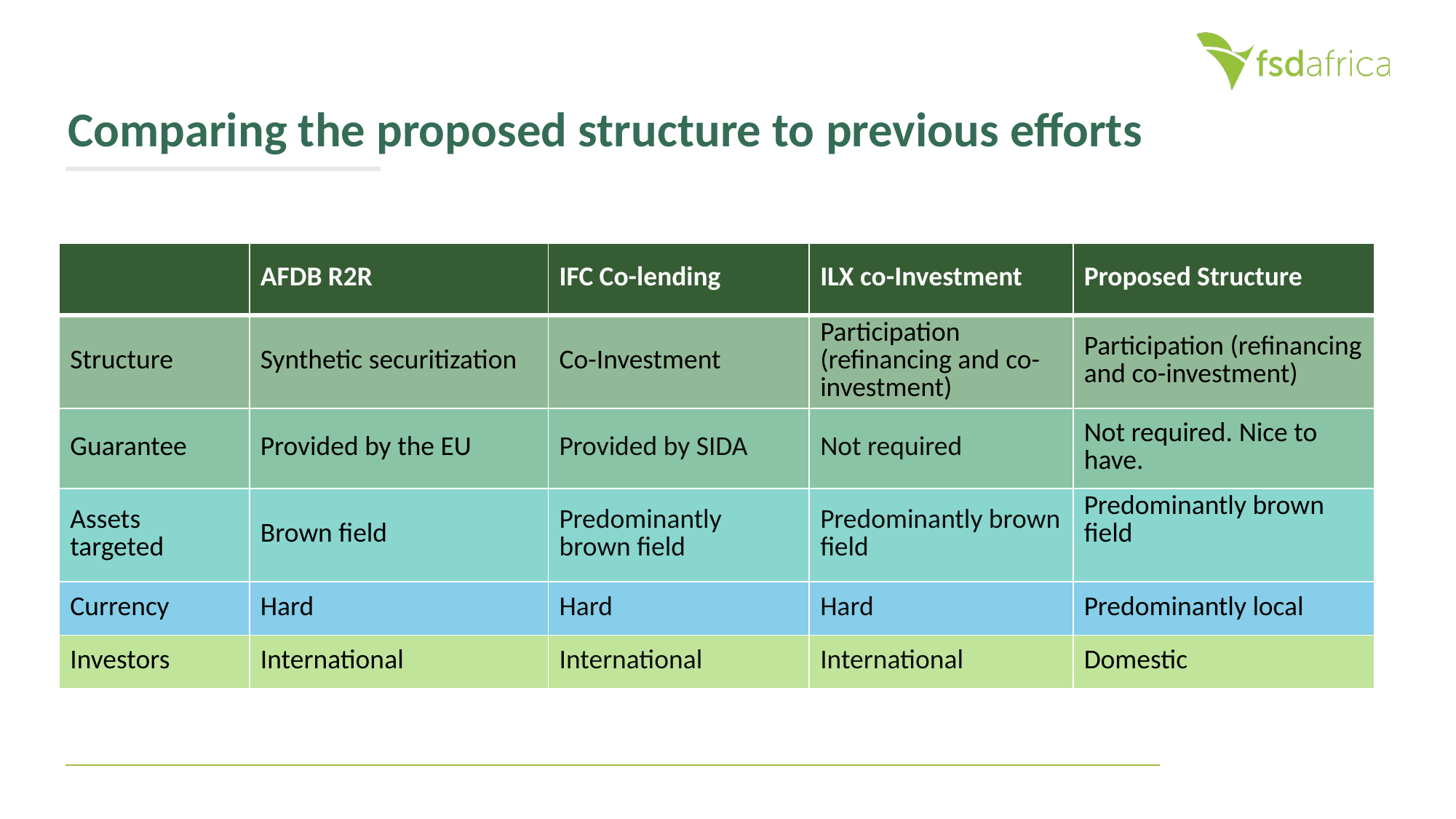

Comparing the proposed structure to previous efforts
|  | AFDB R2R | IFC Co-lending | ILX co-Investment | Proposed Structure |
| --- | --- | --- | --- | --- |
| Structure | Synthetic securitization | Co-Investment | Participation (refinancing and co-investment) | Participation (refinancing and co-investment) |
| Guarantee | Provided by the EU | Provided by SIDA | Not required | Not required. Nice to have. |
| Assets targeted | Brown field | Predominantly brown field | Predominantly brown field | Predominantly brown field |
| Currency | Hard | Hard | Hard | Predominantly local |
| Investors | International | International | International | Domestic |